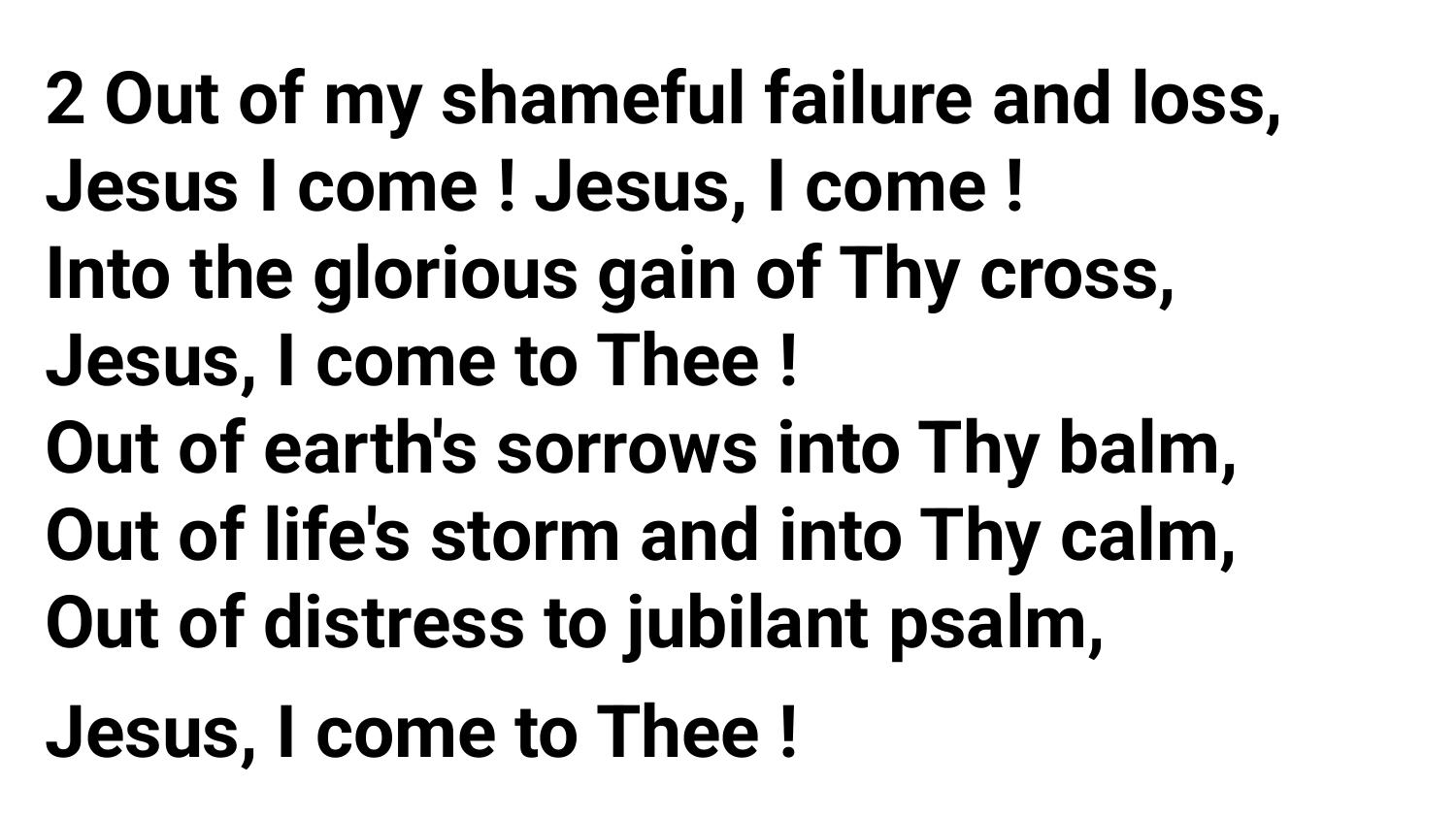

2 Out of my shameful failure and loss,
Jesus I come ! Jesus, I come !
Into the glorious gain of Thy cross,
Jesus, I come to Thee !
Out of earth's sorrows into Thy balm,
Out of life's storm and into Thy calm,
Out of distress to jubilant psalm,
Jesus, I come to Thee !